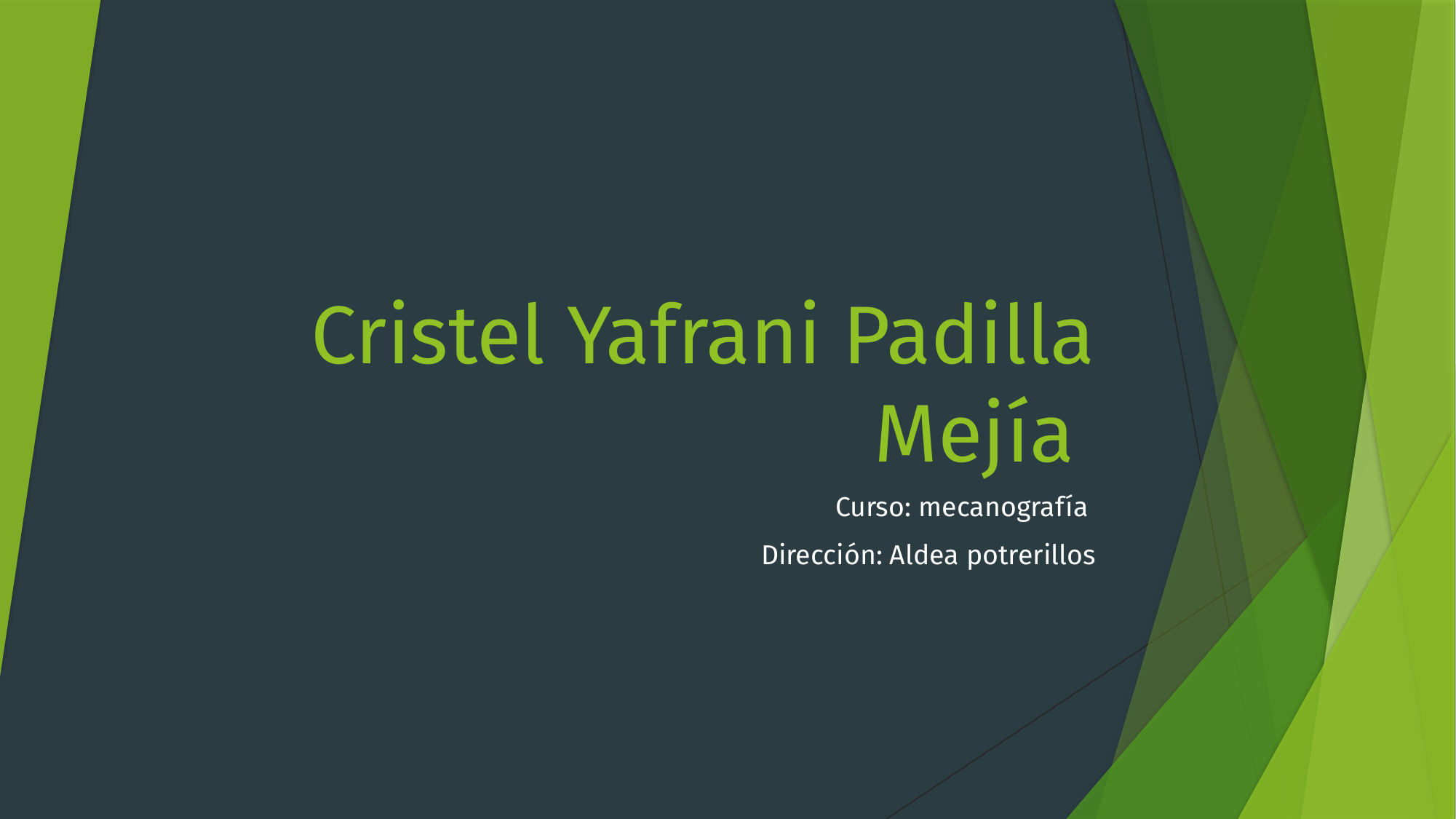

# Cristel Yafrani Padilla Mejía
Curso: mecanografía
Dirección: Aldea potrerillos